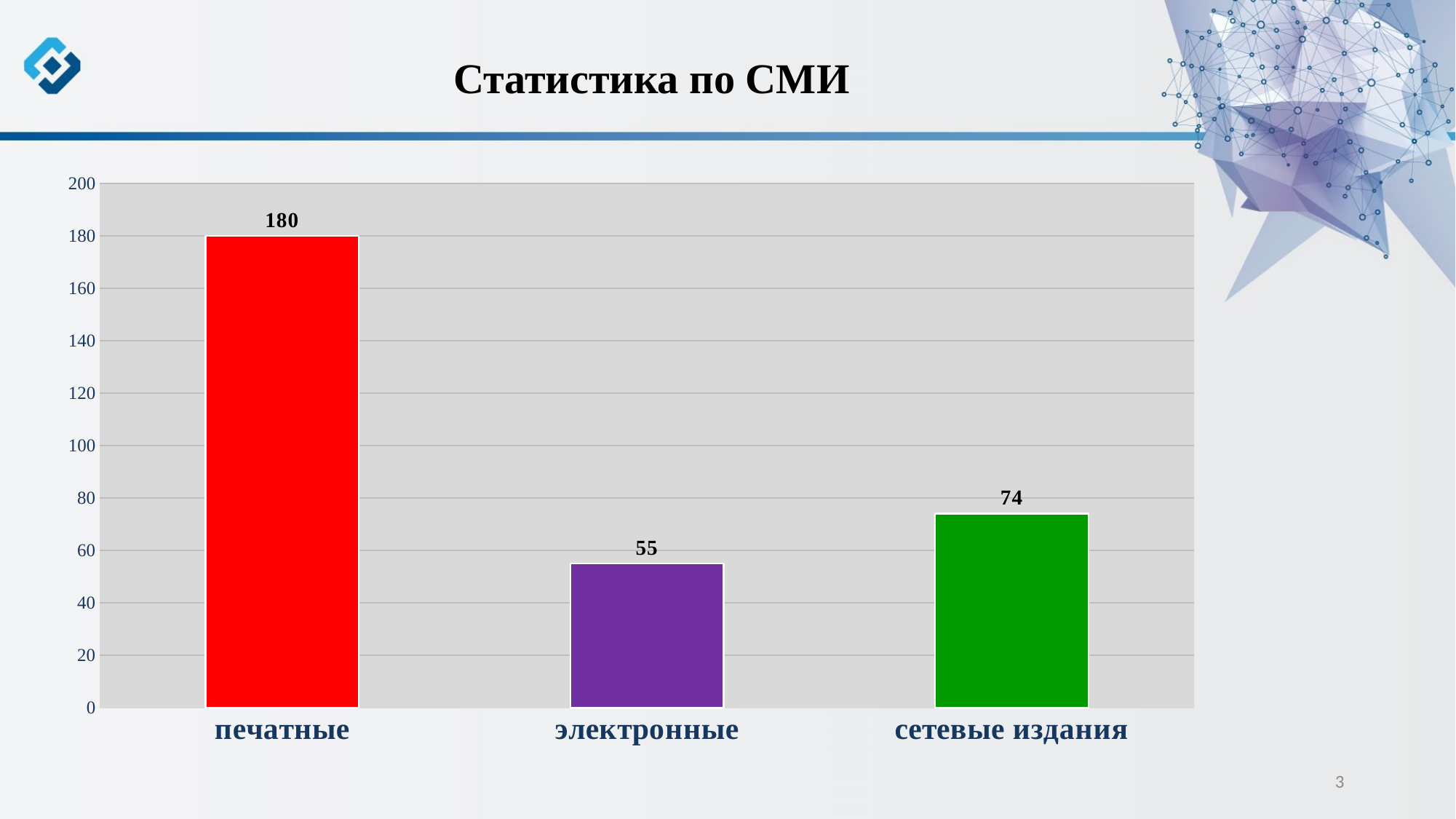

# Статистика по СМИ

### Chart

| Category | количество |
|---|---|
| печатные | 180.0 |
| электронные | 55.0 |
| сетевые издания | 74.0 |
3